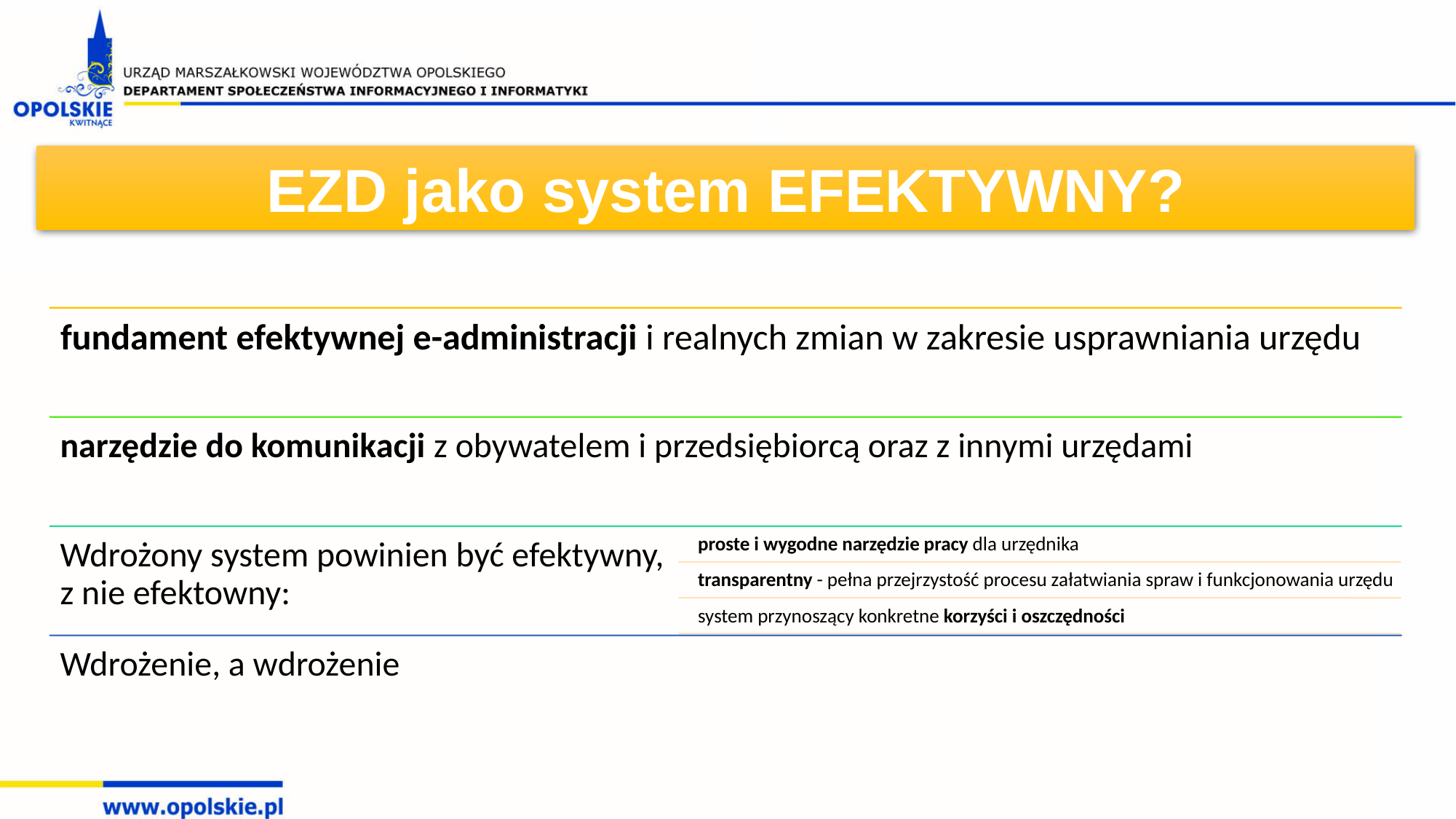

EZD jako system EFEKTYWNY?
fundament efektywnej e-administracji i realnych zmian w zakresie usprawniania urzędu
narzędzie do komunikacji z obywatelem i przedsiębiorcą oraz z innymi urzędami
Wdrożony system powinien być efektywny, z nie efektowny:
proste i wygodne narzędzie pracy dla urzędnika
transparentny - pełna przejrzystość procesu załatwiania spraw i funkcjonowania urzędu
system przynoszący konkretne korzyści i oszczędności
Wdrożenie, a wdrożenie